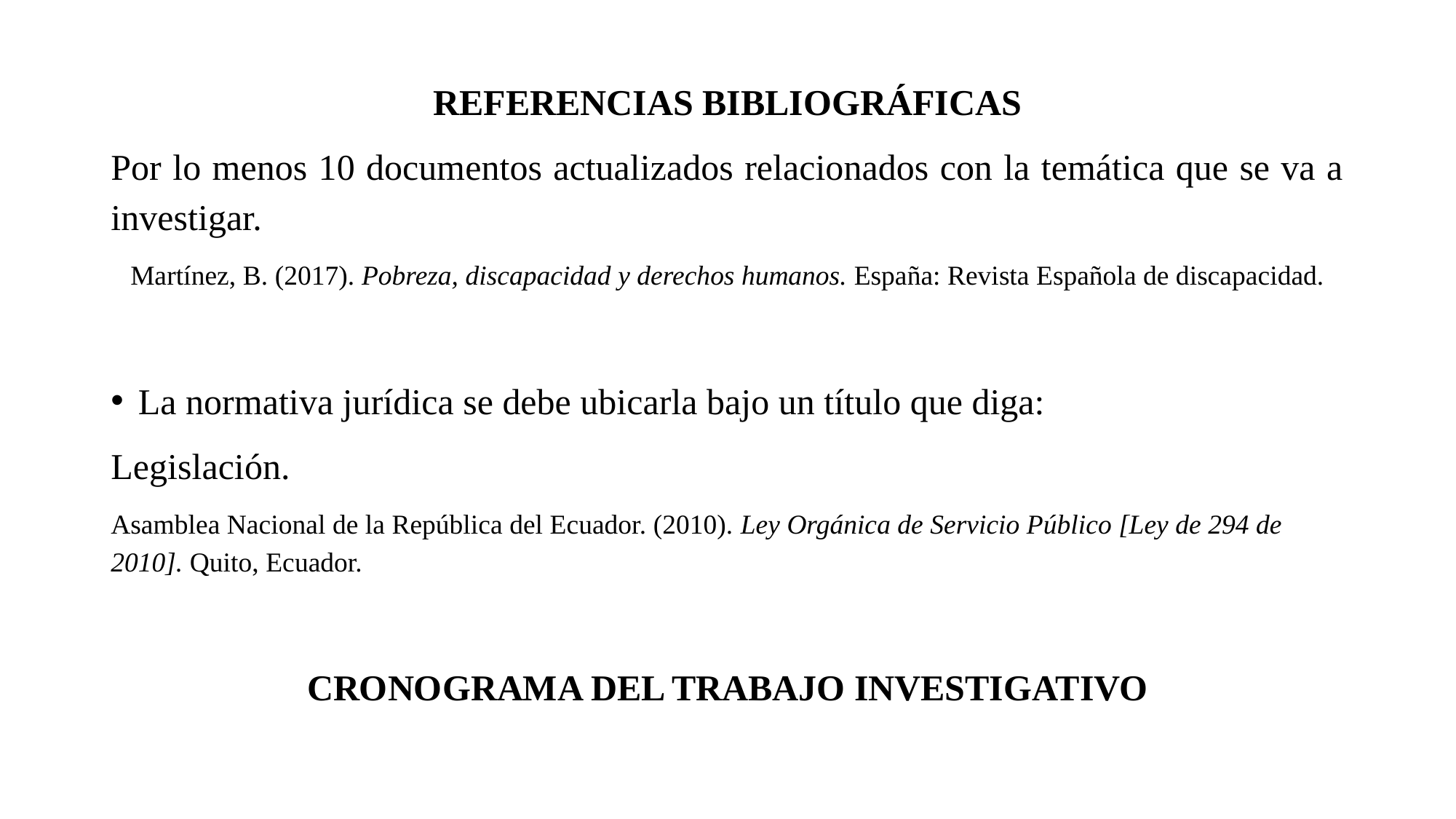

REFERENCIAS BIBLIOGRÁFICAS
Por lo menos 10 documentos actualizados relacionados con la temática que se va a investigar.
Martínez, B. (2017). Pobreza, discapacidad y derechos humanos. España: Revista Española de discapacidad.

La normativa jurídica se debe ubicarla bajo un título que diga:
Legislación.
Asamblea Nacional de la República del Ecuador. (2010). Ley Orgánica de Servicio Público [Ley de 294 de 2010]. Quito, Ecuador.

CRONOGRAMA DEL TRABAJO INVESTIGATIVO